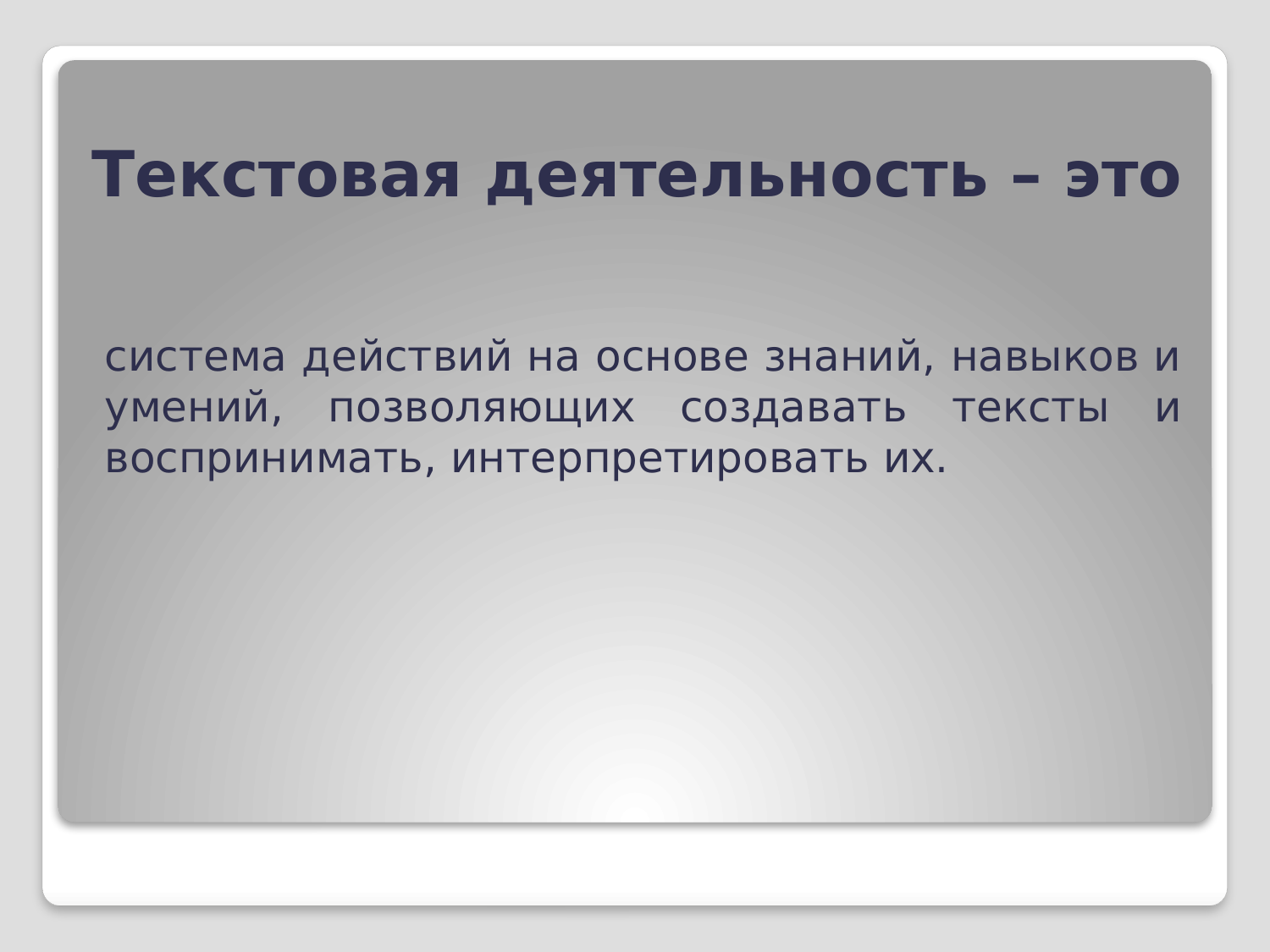

# Текстовая деятельность – это
система действий на основе знаний, навыков и умений, позволяющих создавать тексты и воспринимать, интерпретировать их.